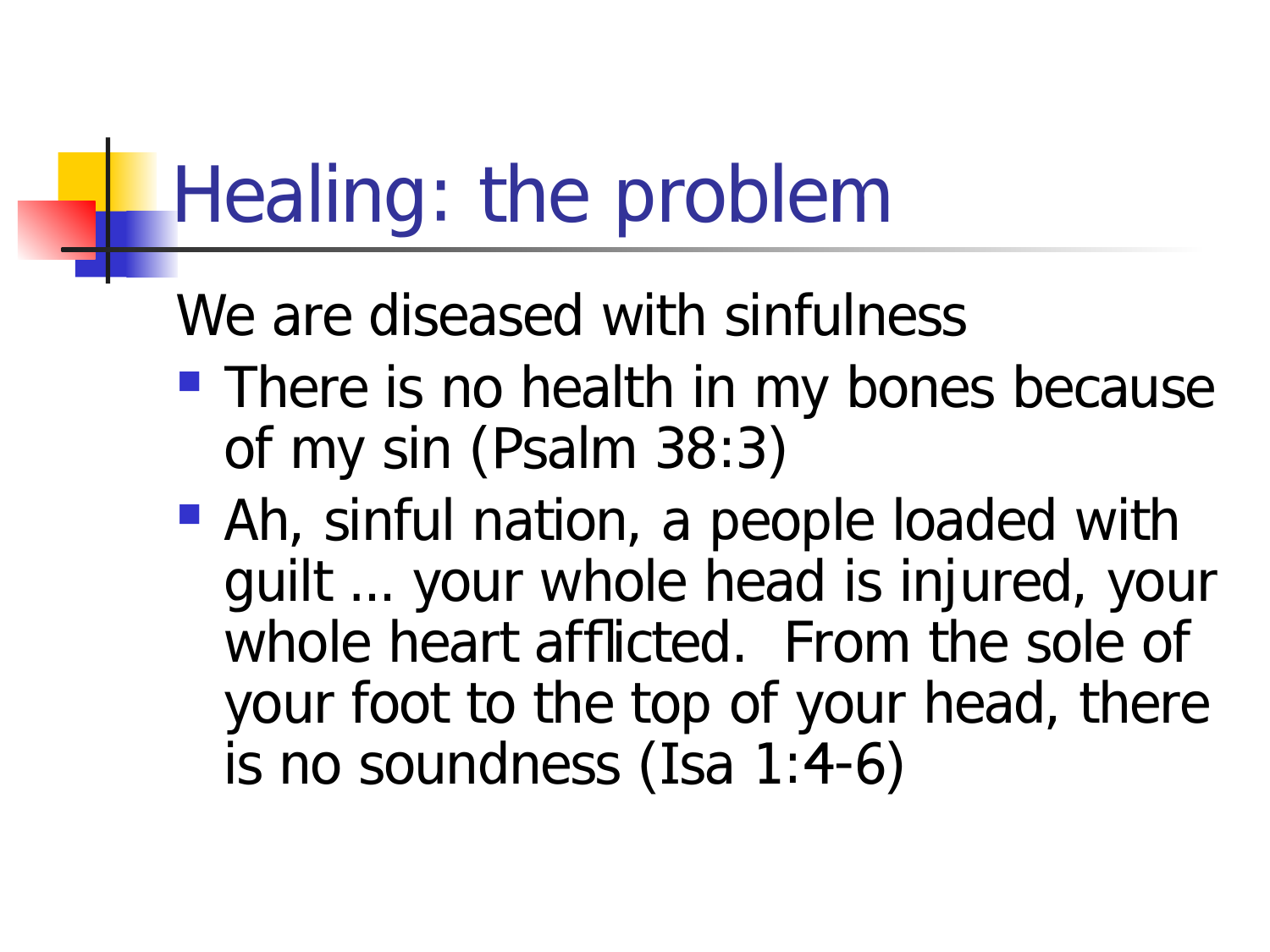

# Healing: the problem
We are diseased with sinfulness
There is no health in my bones because of my sin (Psalm 38:3)
Ah, sinful nation, a people loaded with guilt … your whole head is injured, your whole heart afflicted.  From the sole of your foot to the top of your head, there is no soundness (Isa 1:4-6)